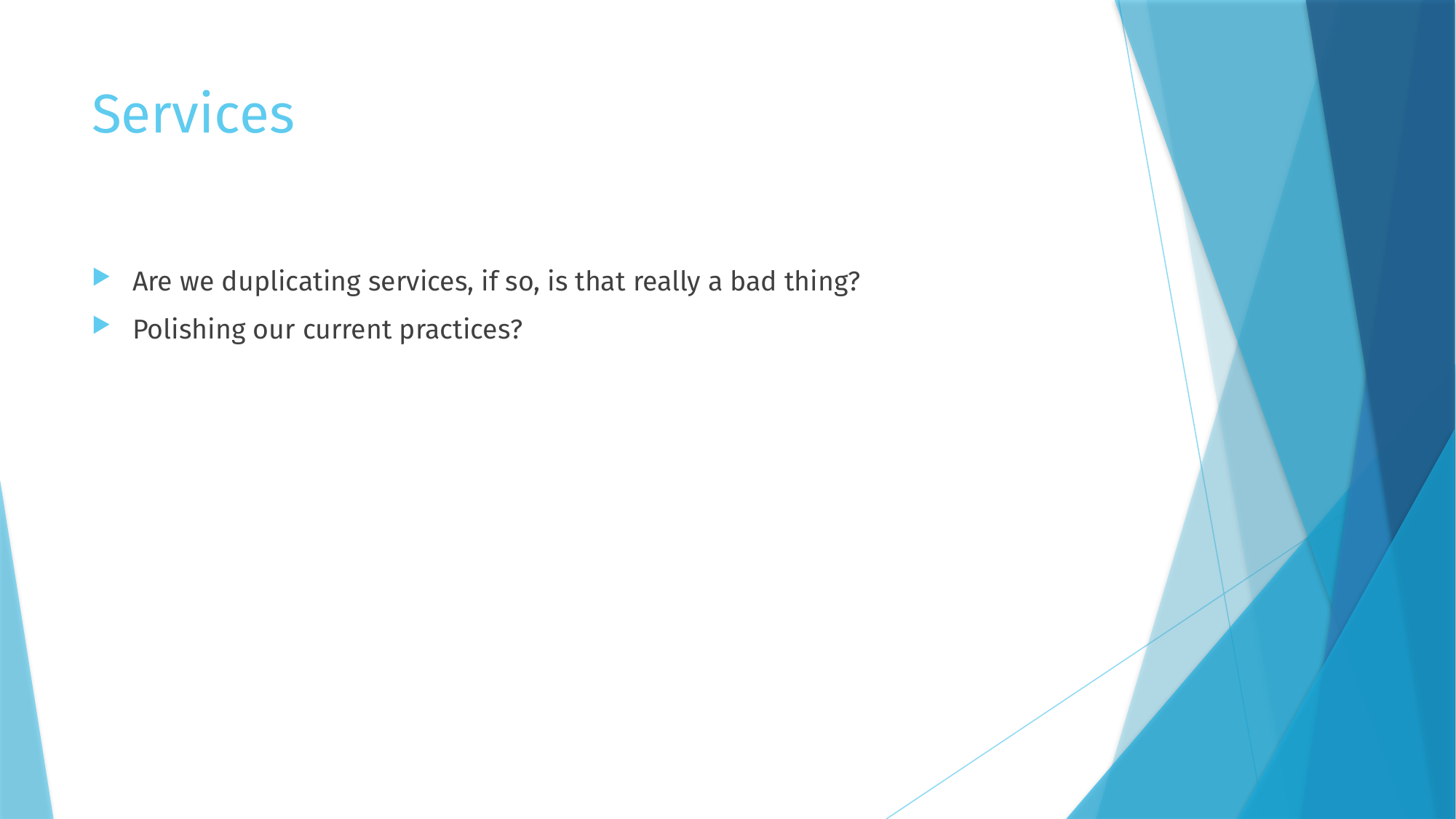

# Services
Are we duplicating services, if so, is that really a bad thing?
Polishing our current practices?